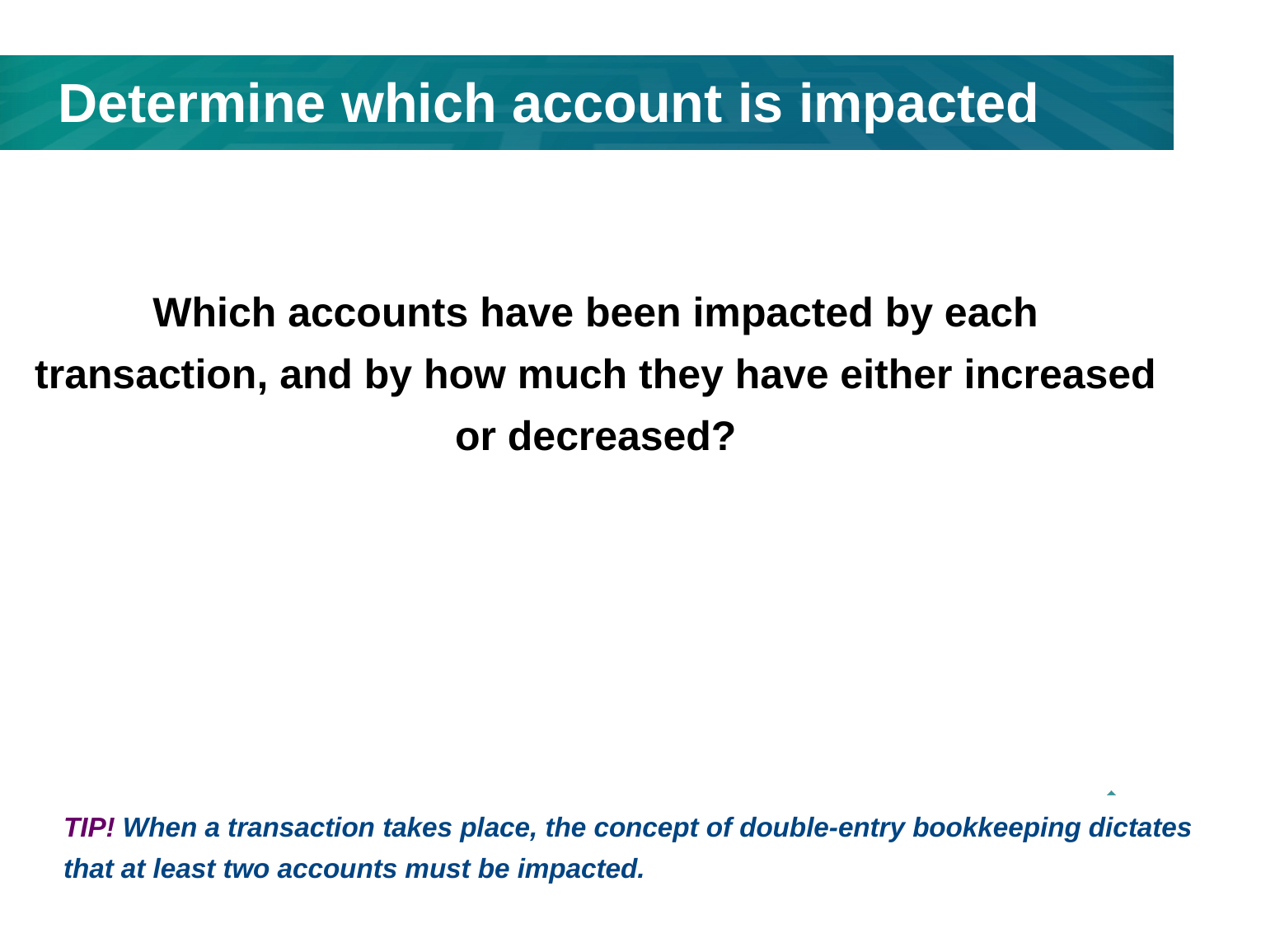

# Determine which account is impacted
Which accounts have been impacted by each transaction, and by how much they have either increased or decreased?
TIP! When a transaction takes place, the concept of double-entry bookkeeping dictates that at least two accounts must be impacted.

7